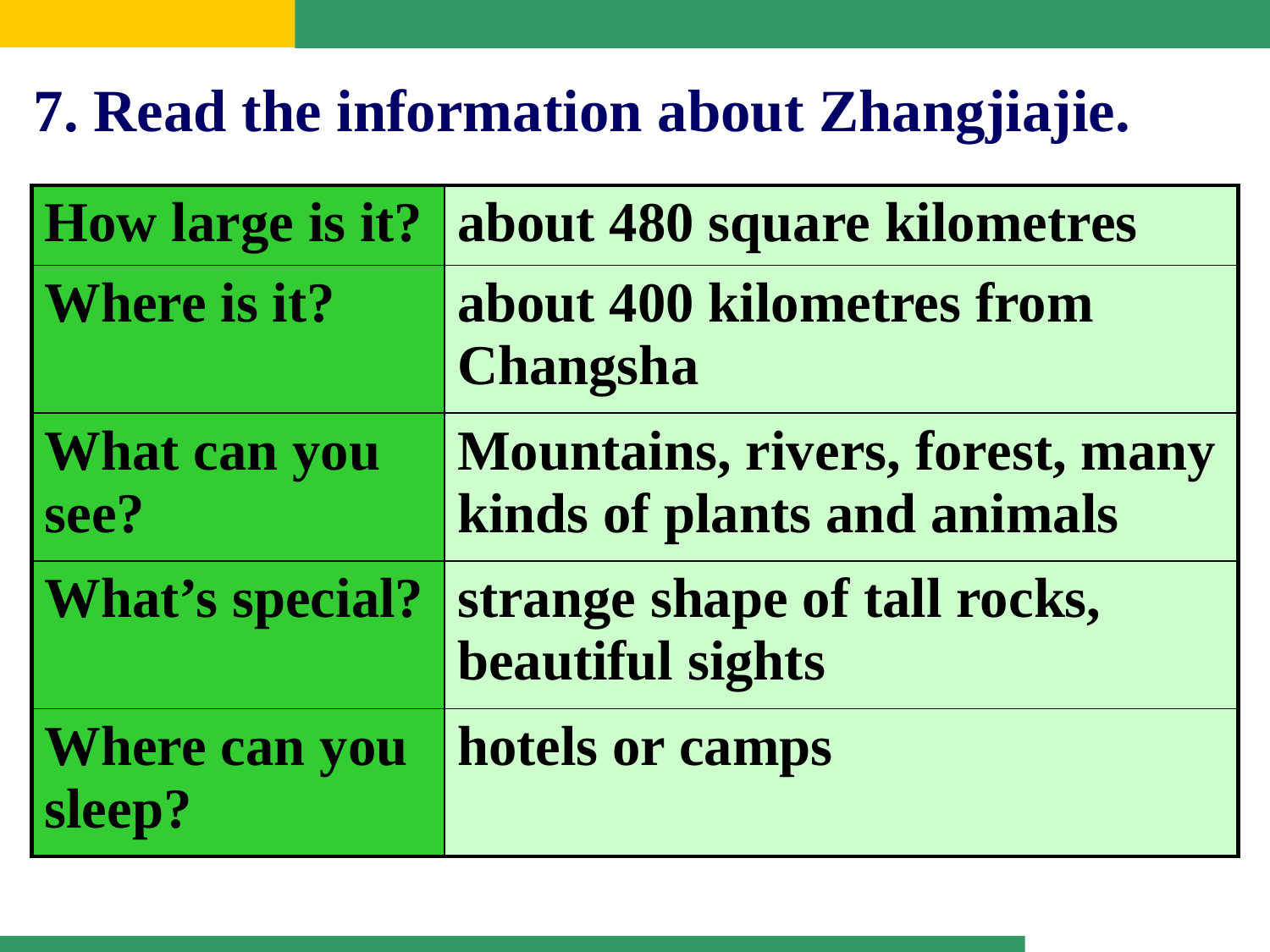

7. Read the information about Zhangjiajie.
| How large is it? | about 480 square kilometres |
| --- | --- |
| Where is it? | about 400 kilometres from Changsha |
| What can you see? | Mountains, rivers, forest, many kinds of plants and animals |
| What’s special? | strange shape of tall rocks, beautiful sights |
| Where can you sleep? | hotels or camps |